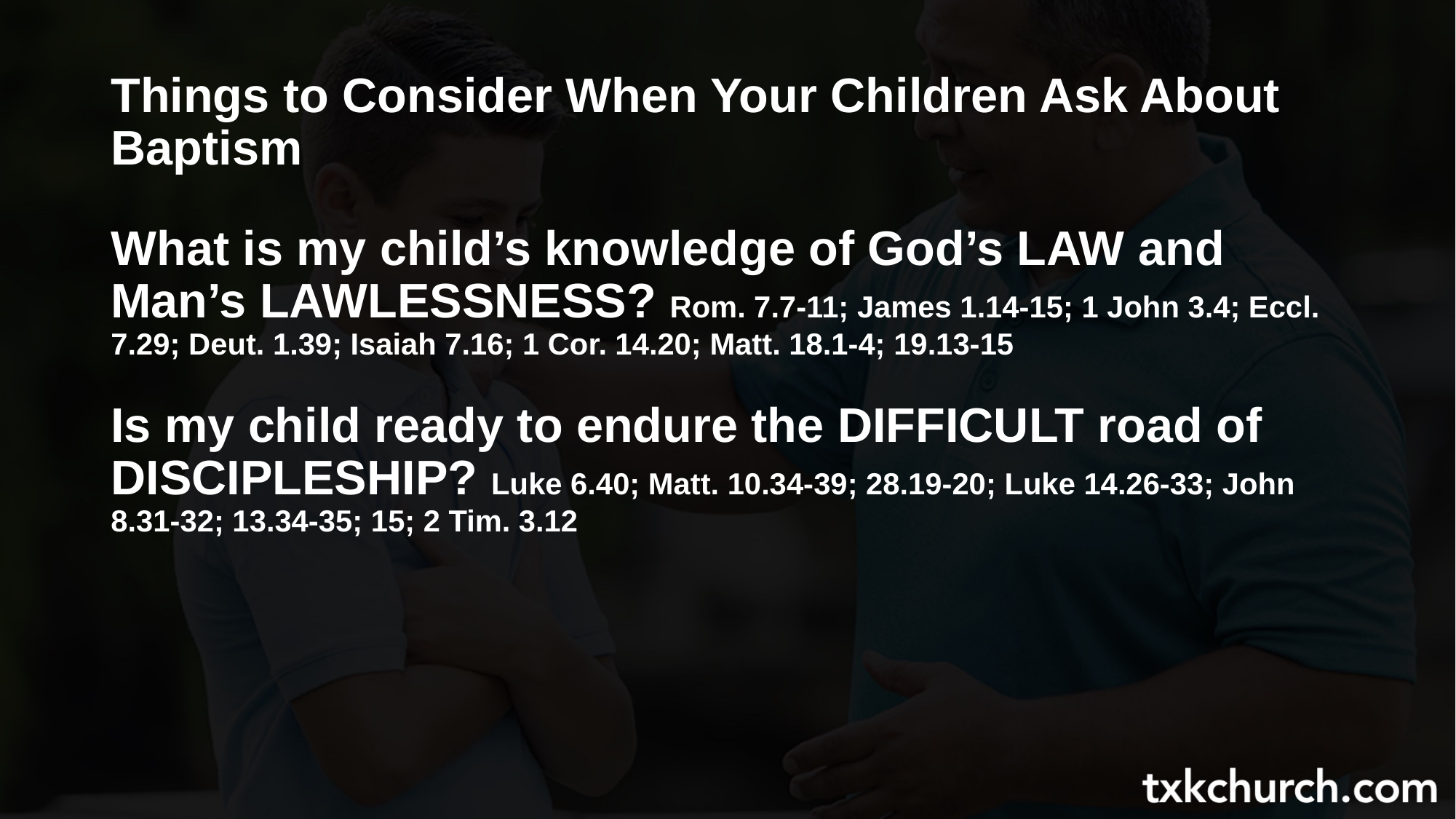

# Things to Consider When Your Children Ask About Baptism
What is my child’s knowledge of God’s LAW and Man’s LAWLESSNESS? Rom. 7.7-11; James 1.14-15; 1 John 3.4; Eccl. 7.29; Deut. 1.39; Isaiah 7.16; 1 Cor. 14.20; Matt. 18.1-4; 19.13-15

Is my child ready to endure the DIFFICULT road of DISCIPLESHIP? Luke 6.40; Matt. 10.34-39; 28.19-20; Luke 14.26-33; John 8.31-32; 13.34-35; 15; 2 Tim. 3.12